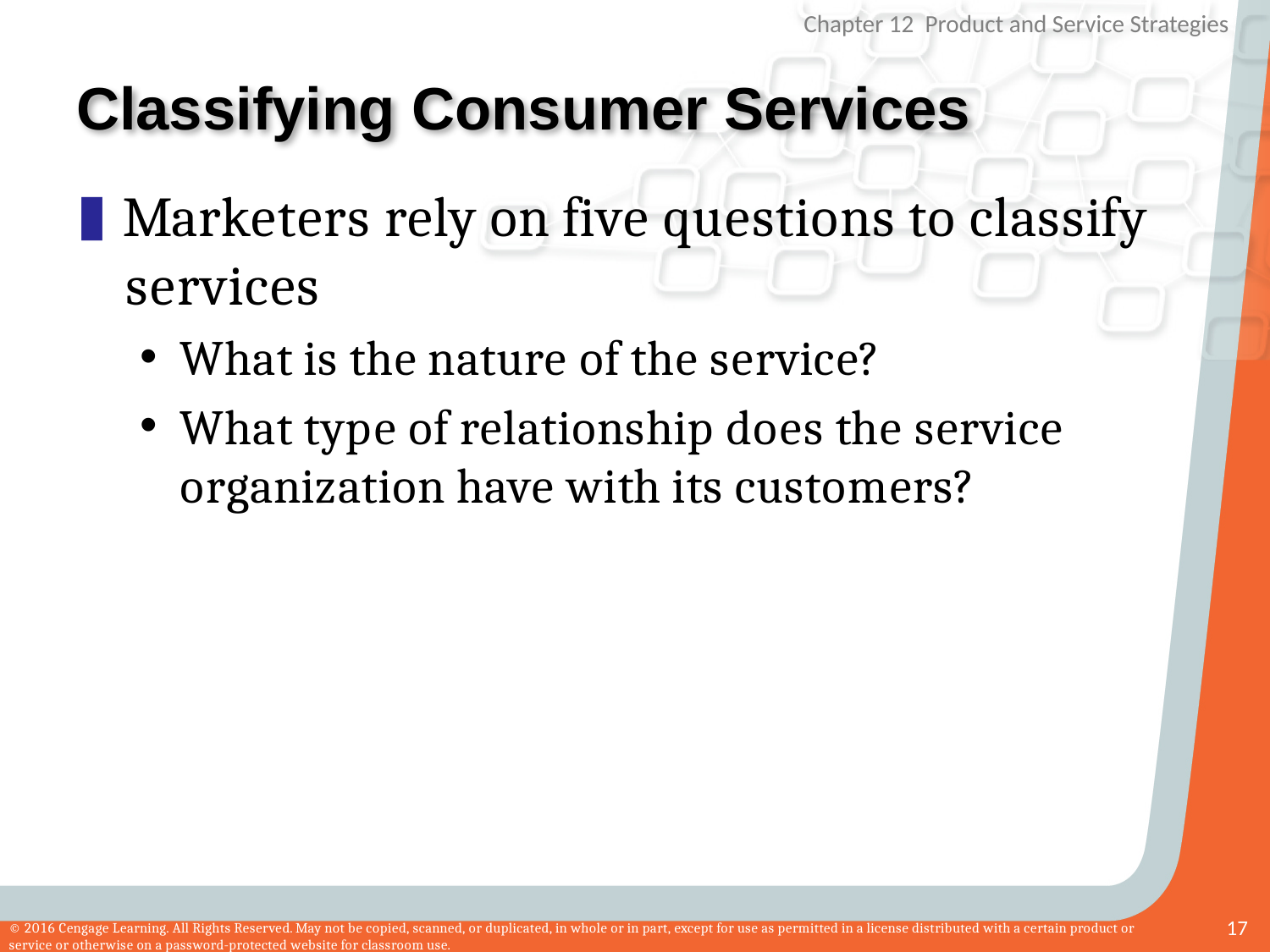

# Classifying Consumer Services
Marketers rely on five questions to classify services
What is the nature of the service?
What type of relationship does the service organization have with its customers?

17